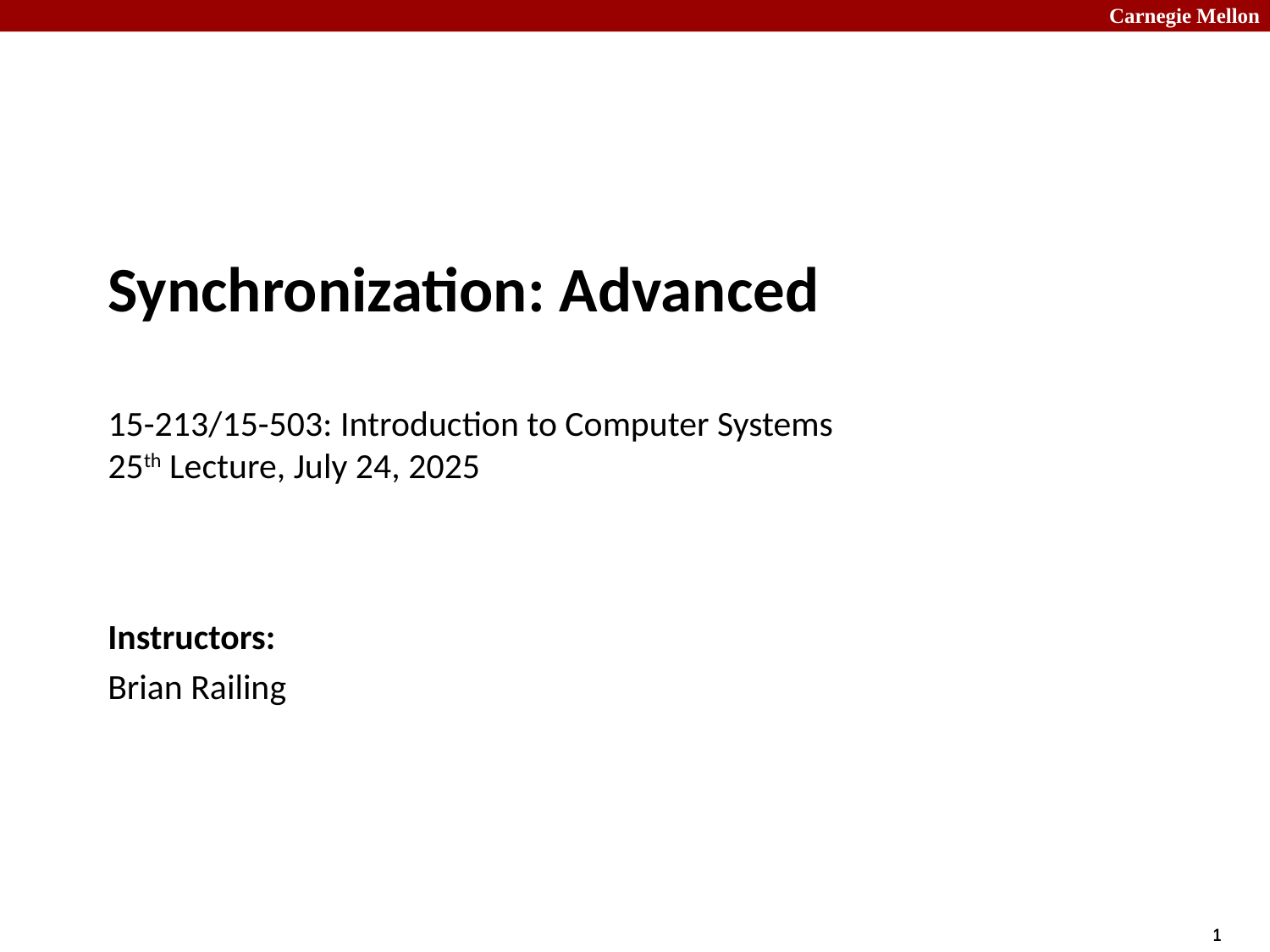

# Synchronization: Advanced 15-213/15-503: Introduction to Computer Systems 25th Lecture, July 24, 2025
Instructors:
Brian Railing